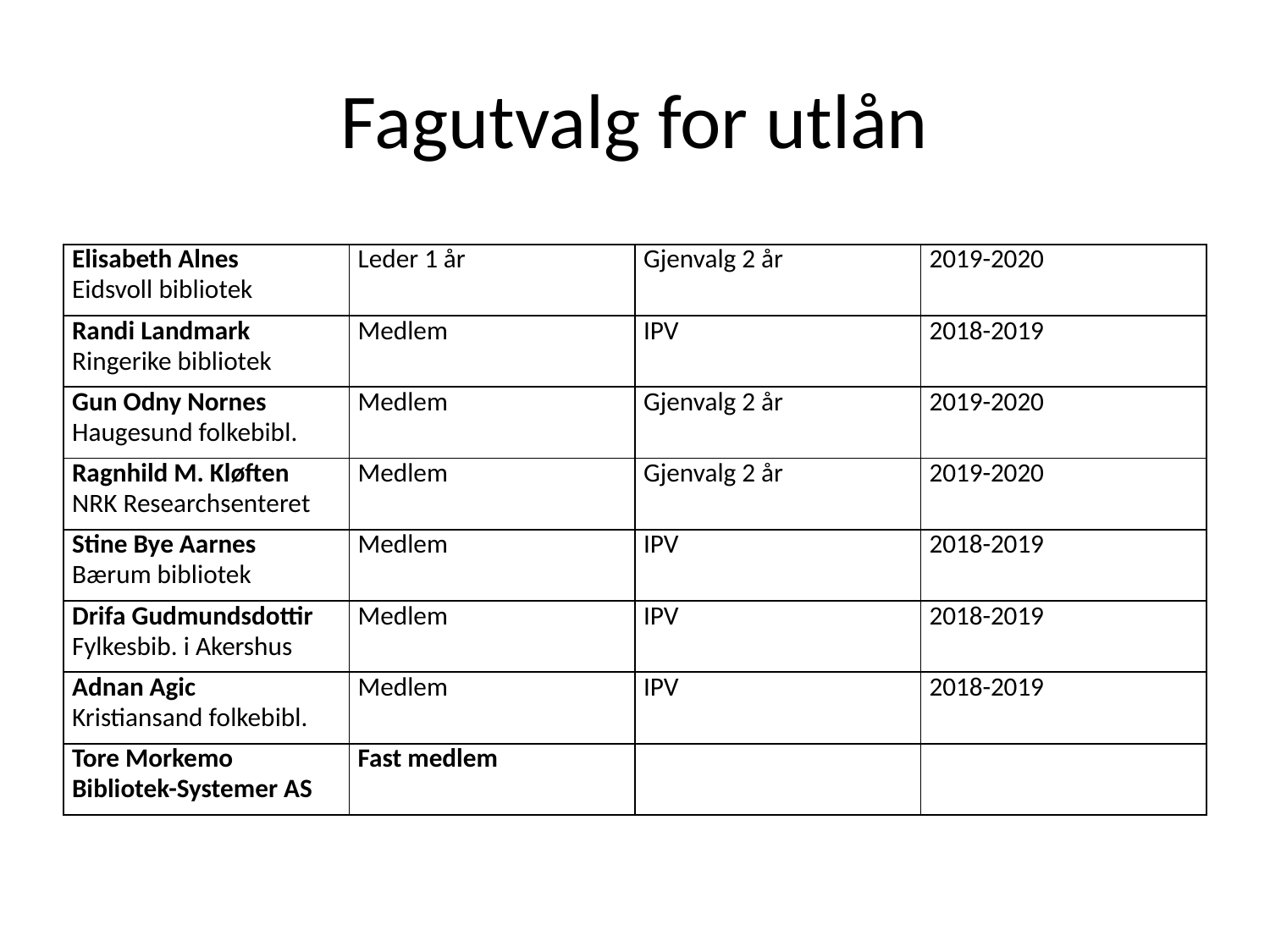

# Fagutvalg for utlån
| Elisabeth Alnes Eidsvoll bibliotek | Leder 1 år | Gjenvalg 2 år | 2019-2020 |
| --- | --- | --- | --- |
| Randi Landmark Ringerike bibliotek | Medlem | IPV | 2018-2019 |
| Gun Odny Nornes Haugesund folkebibl. | Medlem | Gjenvalg 2 år | 2019-2020 |
| Ragnhild M. Kløften NRK Researchsenteret | Medlem | Gjenvalg 2 år | 2019-2020 |
| Stine Bye Aarnes Bærum bibliotek | Medlem | IPV | 2018-2019 |
| Drifa Gudmundsdottir Fylkesbib. i Akershus | Medlem | IPV | 2018-2019 |
| Adnan Agic Kristiansand folkebibl. | Medlem | IPV | 2018-2019 |
| Tore Morkemo Bibliotek-Systemer AS | Fast medlem |  |  |